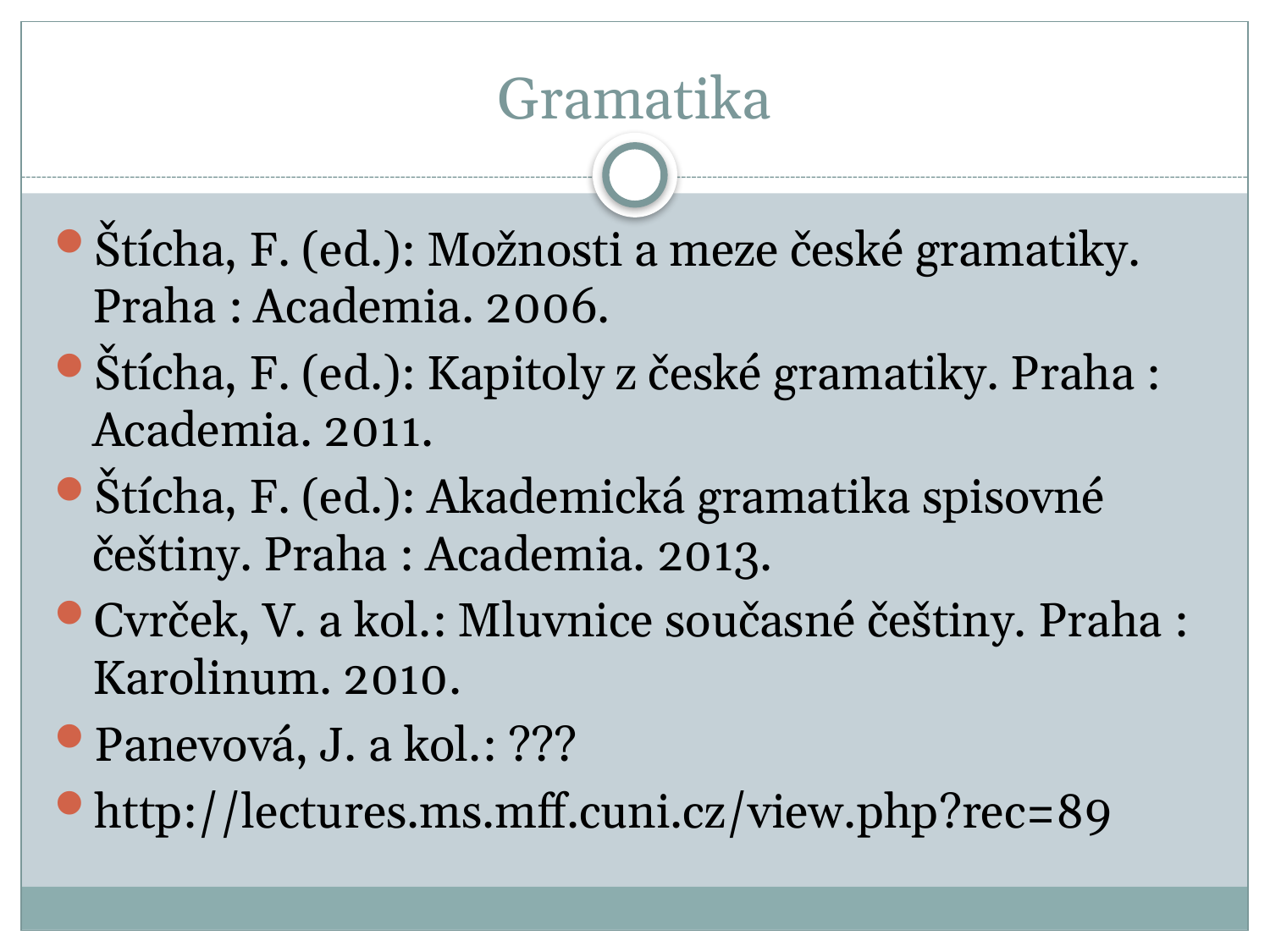

# Gramatika
Štícha, F. (ed.): Možnosti a meze české gramatiky. Praha : Academia. 2006.
Štícha, F. (ed.): Kapitoly z české gramatiky. Praha : Academia. 2011.
Štícha, F. (ed.): Akademická gramatika spisovné češtiny. Praha : Academia. 2013.
Cvrček, V. a kol.: Mluvnice současné češtiny. Praha : Karolinum. 2010.
Panevová, J. a kol.: ???
http://lectures.ms.mff.cuni.cz/view.php?rec=89